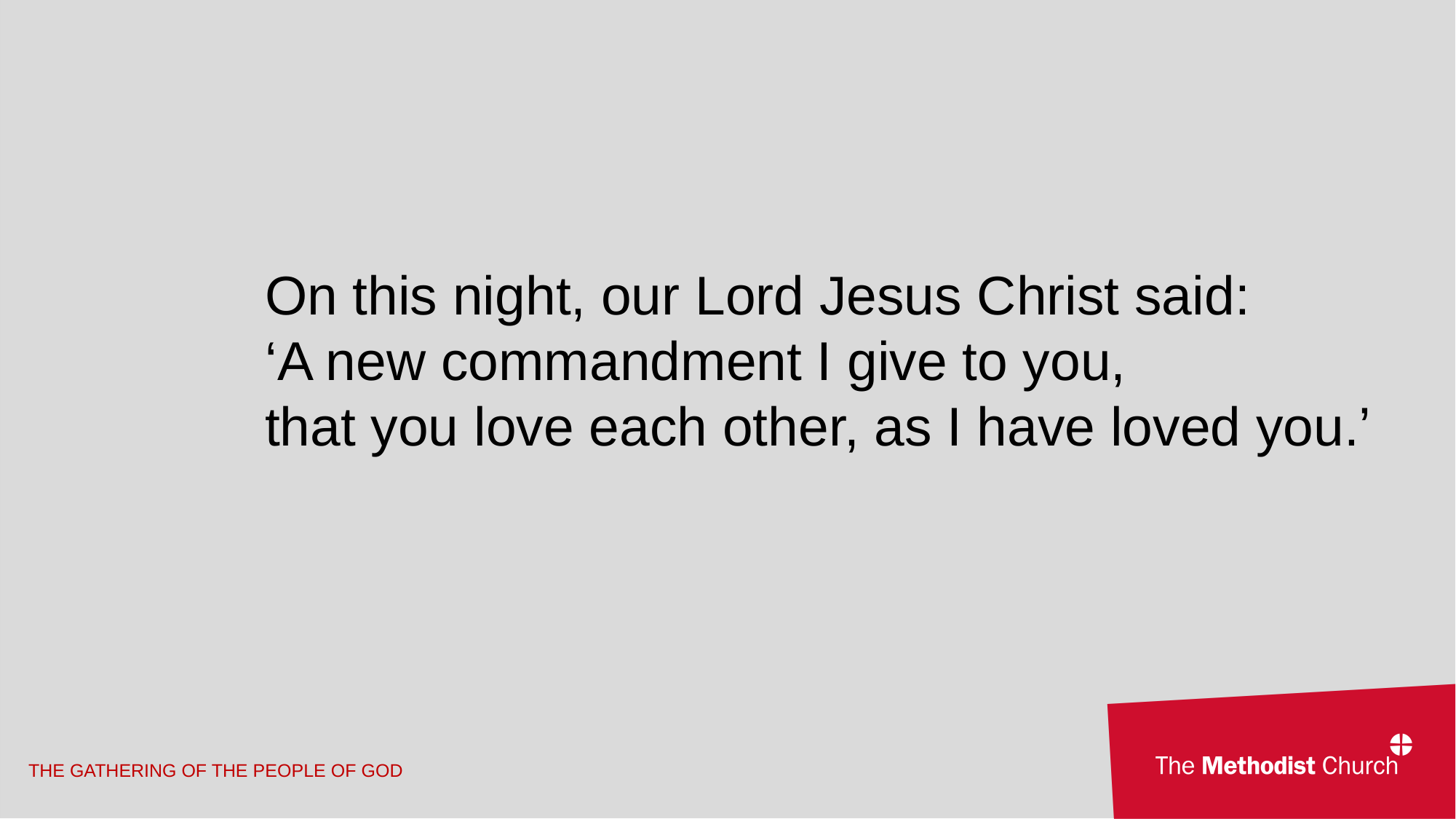

On this night, our Lord Jesus Christ said:
‘A new commandment I give to you,
that you love each other, as I have loved you.’